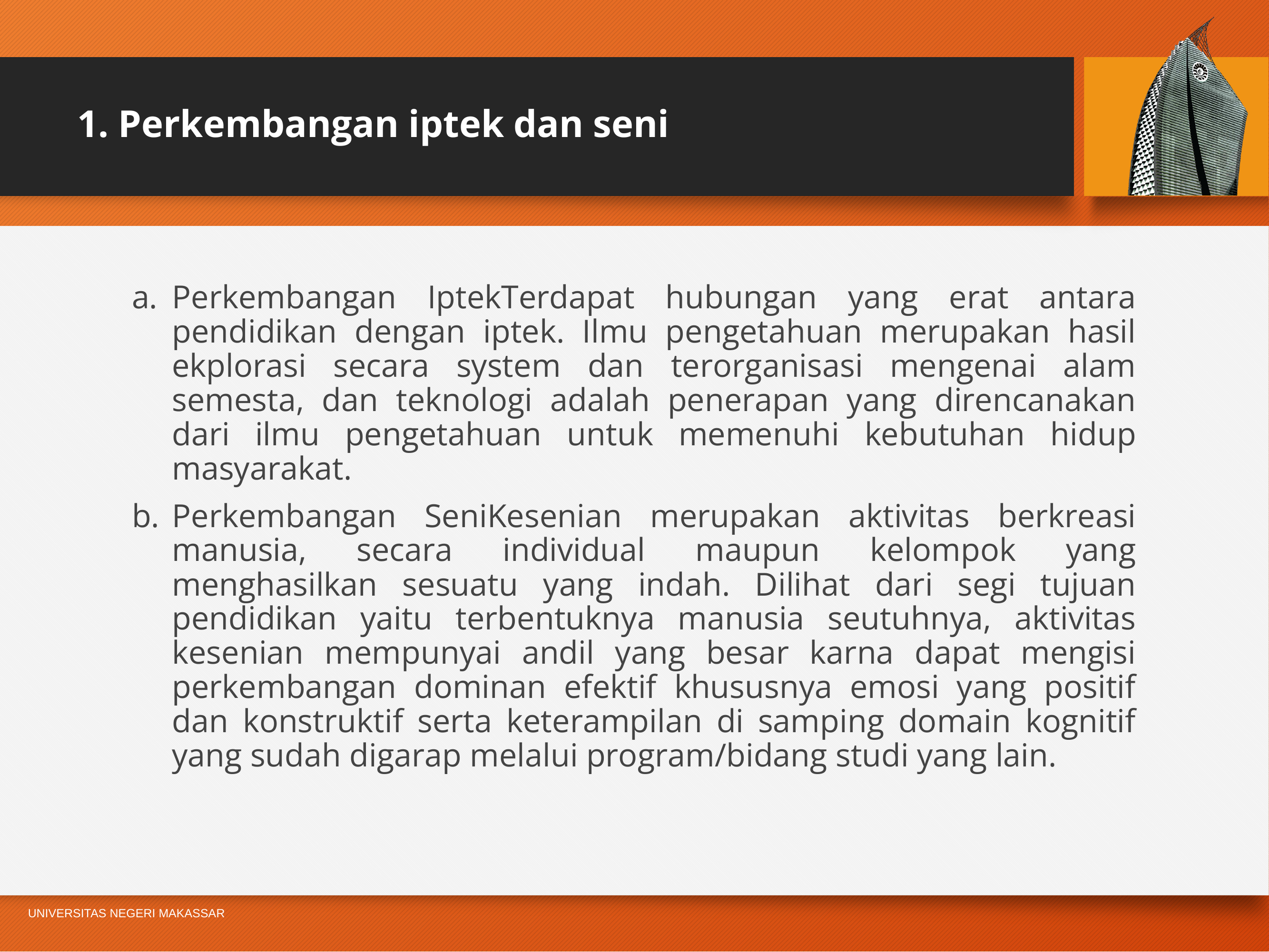

# 1. Perkembangan iptek dan seni
Perkembangan IptekTerdapat hubungan yang erat antara pendidikan dengan iptek. Ilmu pengetahuan merupakan hasil ekplorasi secara system dan terorganisasi mengenai alam semesta, dan teknologi adalah penerapan yang direncanakan dari ilmu pengetahuan untuk memenuhi kebutuhan hidup masyarakat.
Perkembangan SeniKesenian merupakan aktivitas berkreasi manusia, secara individual maupun kelompok yang menghasilkan sesuatu yang indah. Dilihat dari segi tujuan pendidikan yaitu terbentuknya manusia seutuhnya, aktivitas kesenian mempunyai andil yang besar karna dapat mengisi perkembangan dominan efektif khususnya emosi yang positif dan konstruktif serta keterampilan di samping domain kognitif yang sudah digarap melalui program/bidang studi yang lain.